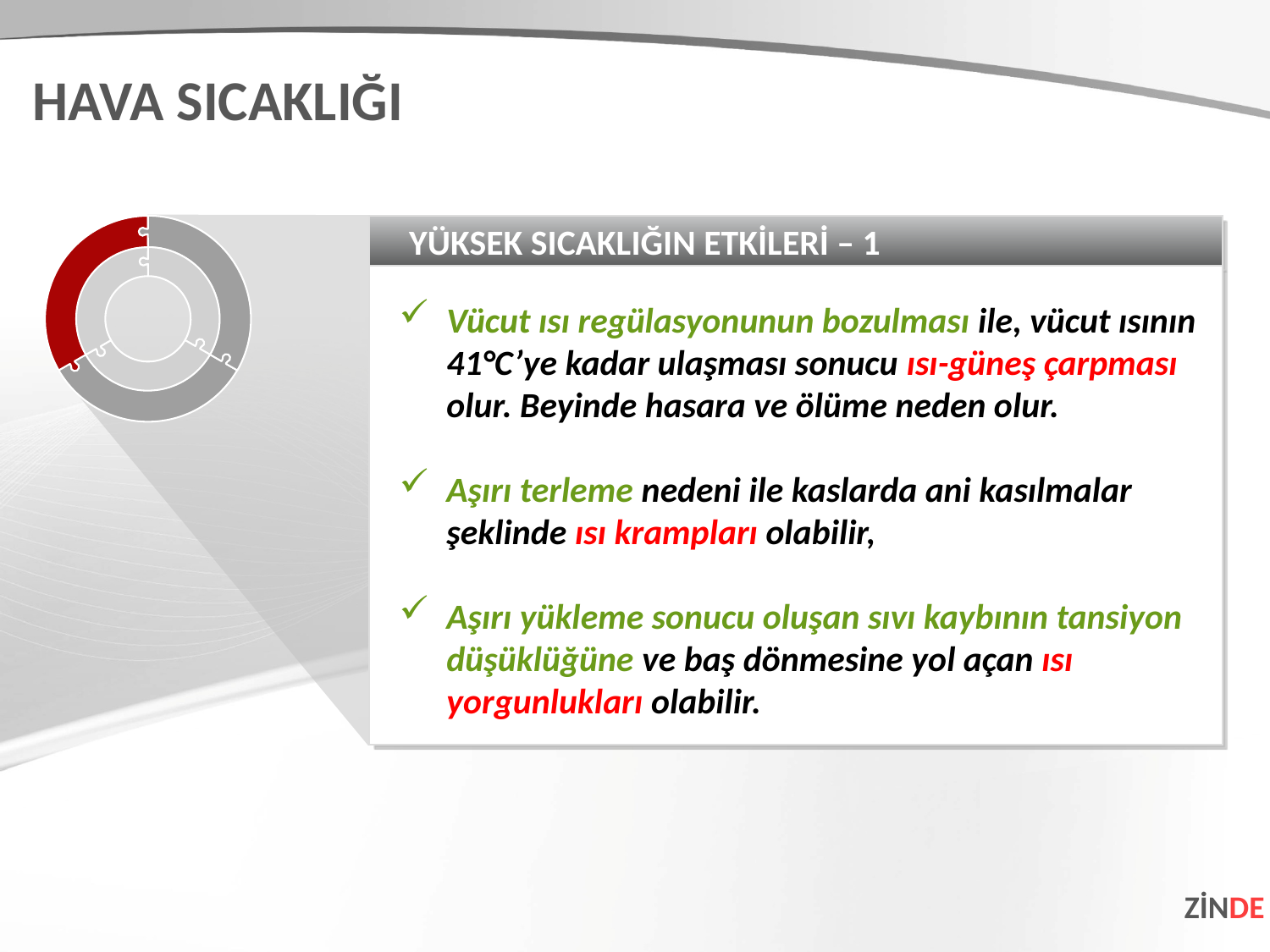

HAVA SICAKLIĞI

YÜKSEK SICAKLIĞIN ETKİLERİ – 1

Vücut ısı regülasyonunun bozulması ile, vücut ısının 41°C’ye kadar ulaşması sonucu ısı-güneş çarpması olur. Beyinde hasara ve ölüme neden olur.

Aşırı terleme nedeni ile kaslarda ani kasılmalar şeklinde ısı krampları olabilir,

Aşırı yükleme sonucu oluşan sıvı kaybının tansiyon düşüklüğüne ve baş dönmesine yol açan ısı yorgunlukları olabilir.
ZİNDE